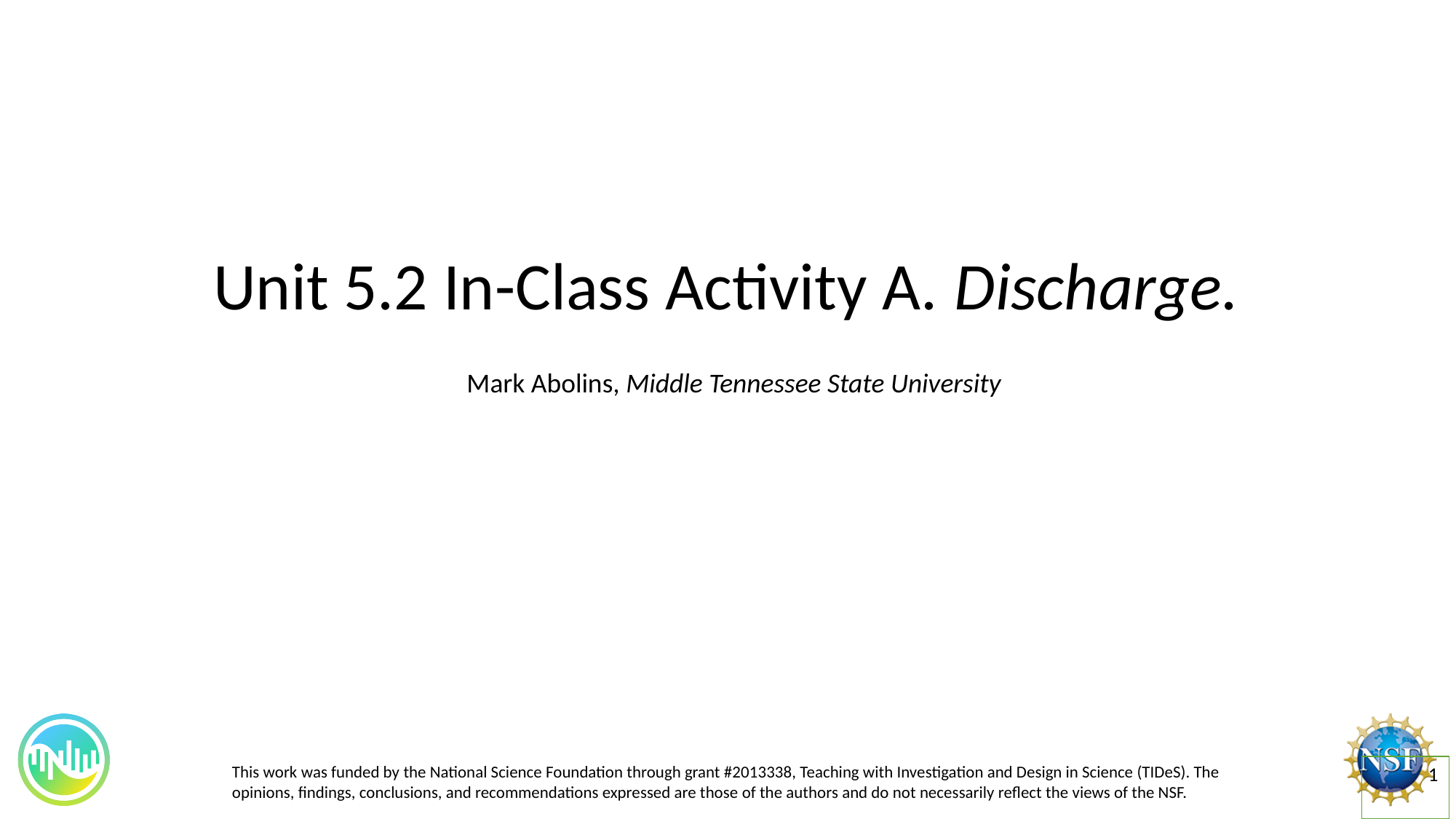

Unit 5.2 In-Class Activity A. Discharge.
Mark Abolins, Middle Tennessee State University
1